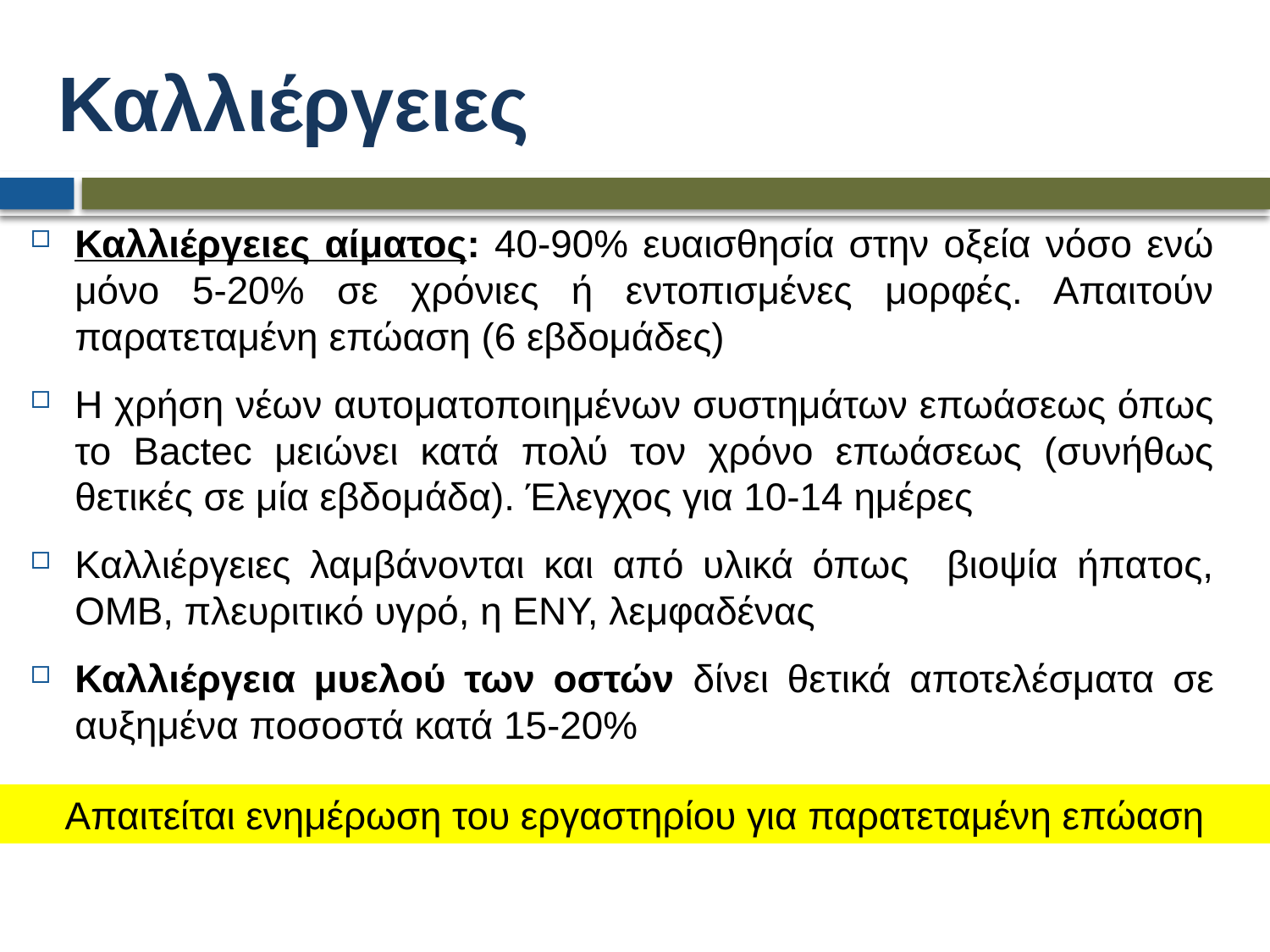

# Καλλιέργειες
Καλλιέργειες αίματος: 40-90% ευαισθησία στην οξεία νόσο ενώ μόνο 5-20% σε χρόνιες ή εντοπισμένες μορφές. Απαιτούν παρατεταμένη επώαση (6 εβδομάδες)
Η χρήση νέων αυτοματοποιημένων συστημάτων επωάσεως όπως το Bactec μειώνει κατά πολύ τον χρόνο επωάσεως (συνήθως θετικές σε μία εβδομάδα). Έλεγχος για 10-14 ημέρες
Καλλιέργειες λαμβάνονται και από υλικά όπως  βιοψία ήπατος, ΟΜΒ, πλευριτικό υγρό, η ΕΝΥ, λεμφαδένας
Καλλιέργεια μυελού των οστών δίνει θετικά αποτελέσματα σε αυξημένα ποσοστά κατά 15-20%
Απαιτείται ενημέρωση του εργαστηρίου για παρατεταμένη επώαση